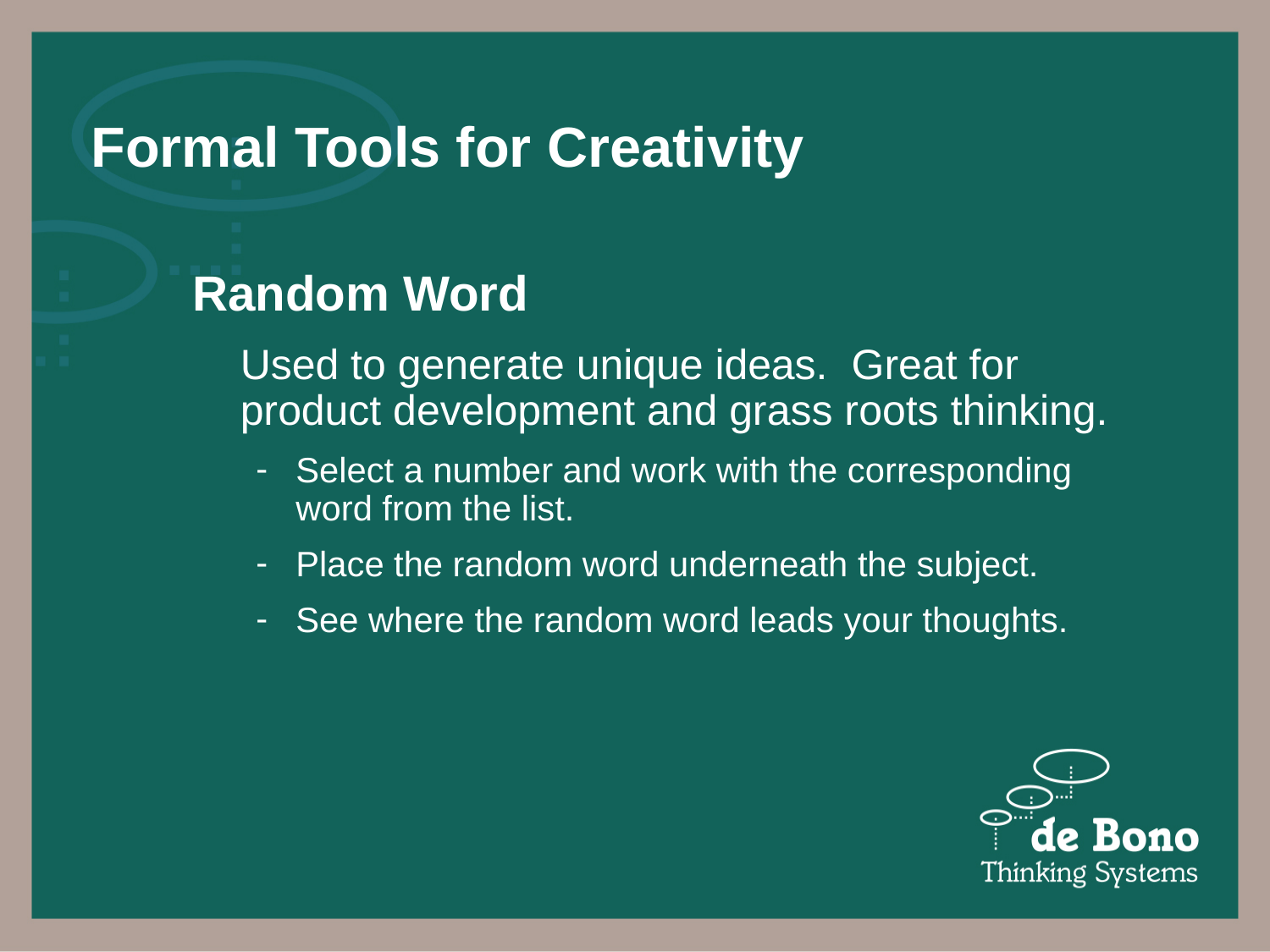

# Formal Tools for Creativity
Random Word
	Used to generate unique ideas.  Great for product development and grass roots thinking.
Select a number and work with the corresponding word from the list.
Place the random word underneath the subject.
See where the random word leads your thoughts.